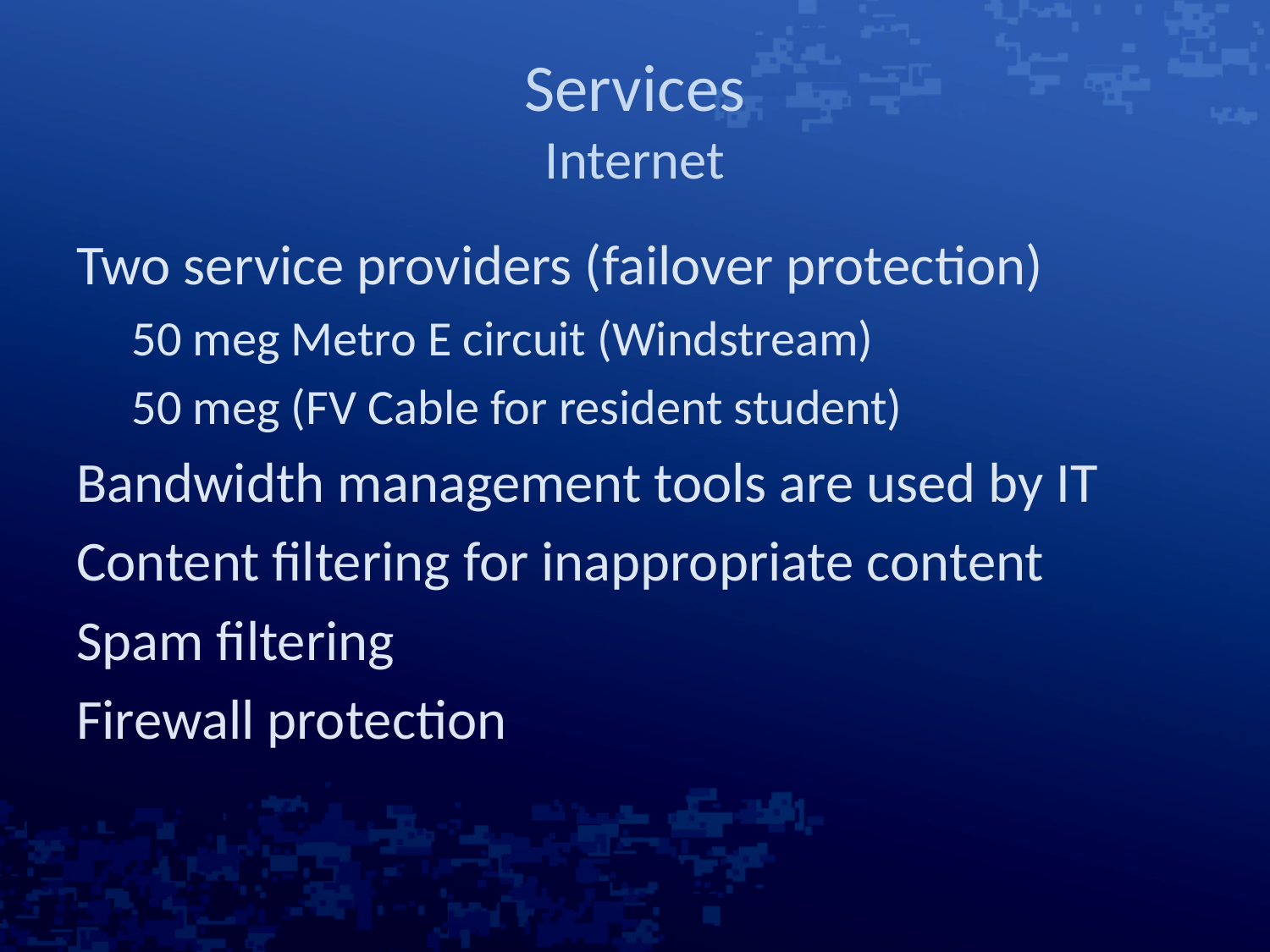

# Services Internet
Two service providers (failover protection)
50 meg Metro E circuit (Windstream)
50 meg (FV Cable for resident student)
Bandwidth management tools are used by IT
Content filtering for inappropriate content
Spam filtering
Firewall protection